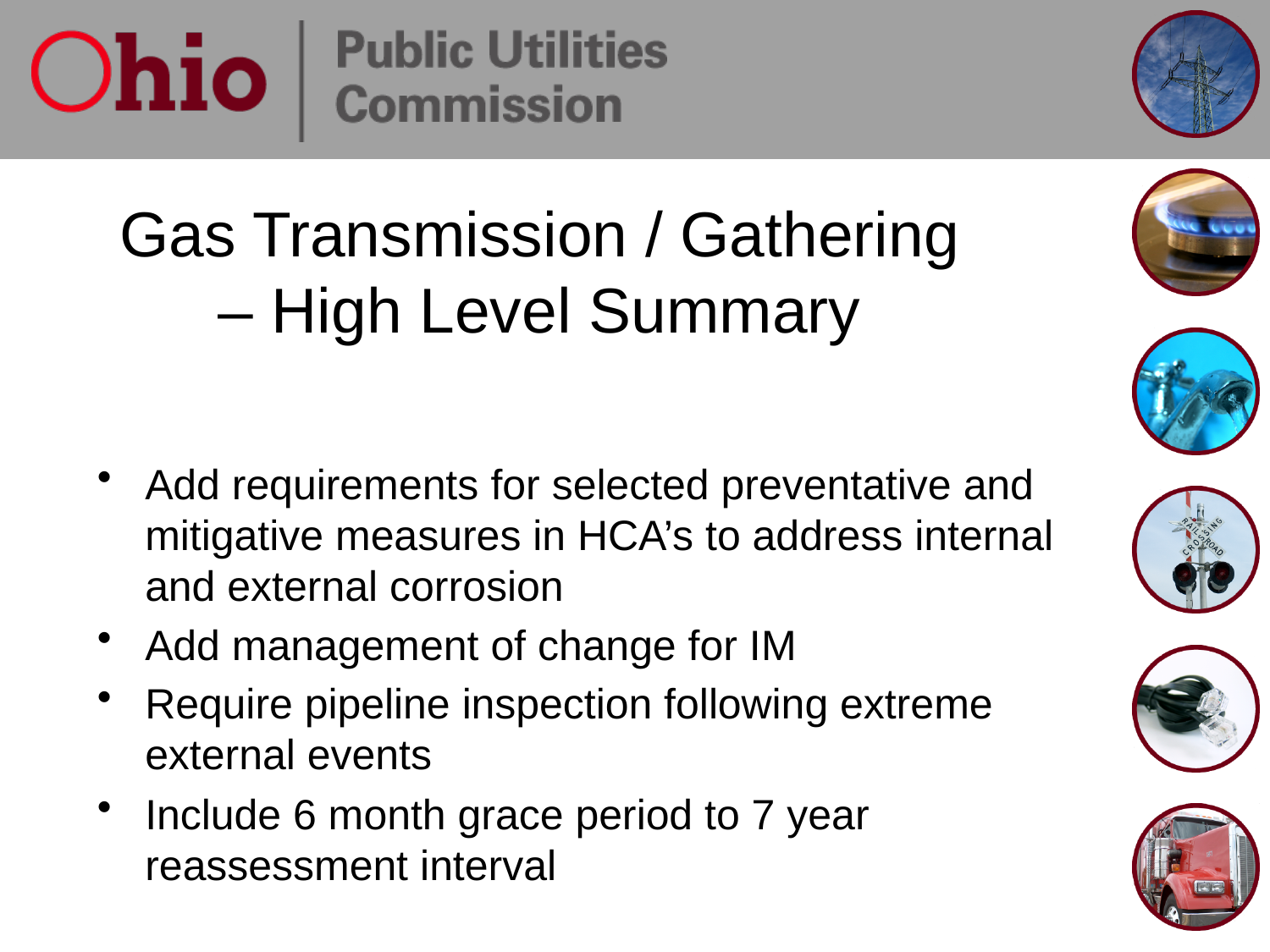

# Gas Transmission / Gathering – High Level Summary

Add requirements for selected preventative and mitigative measures in HCA’s to address internal and external corrosion
Add management of change for IM
Require pipeline inspection following extreme external events
Include 6 month grace period to 7 year reassessment interval